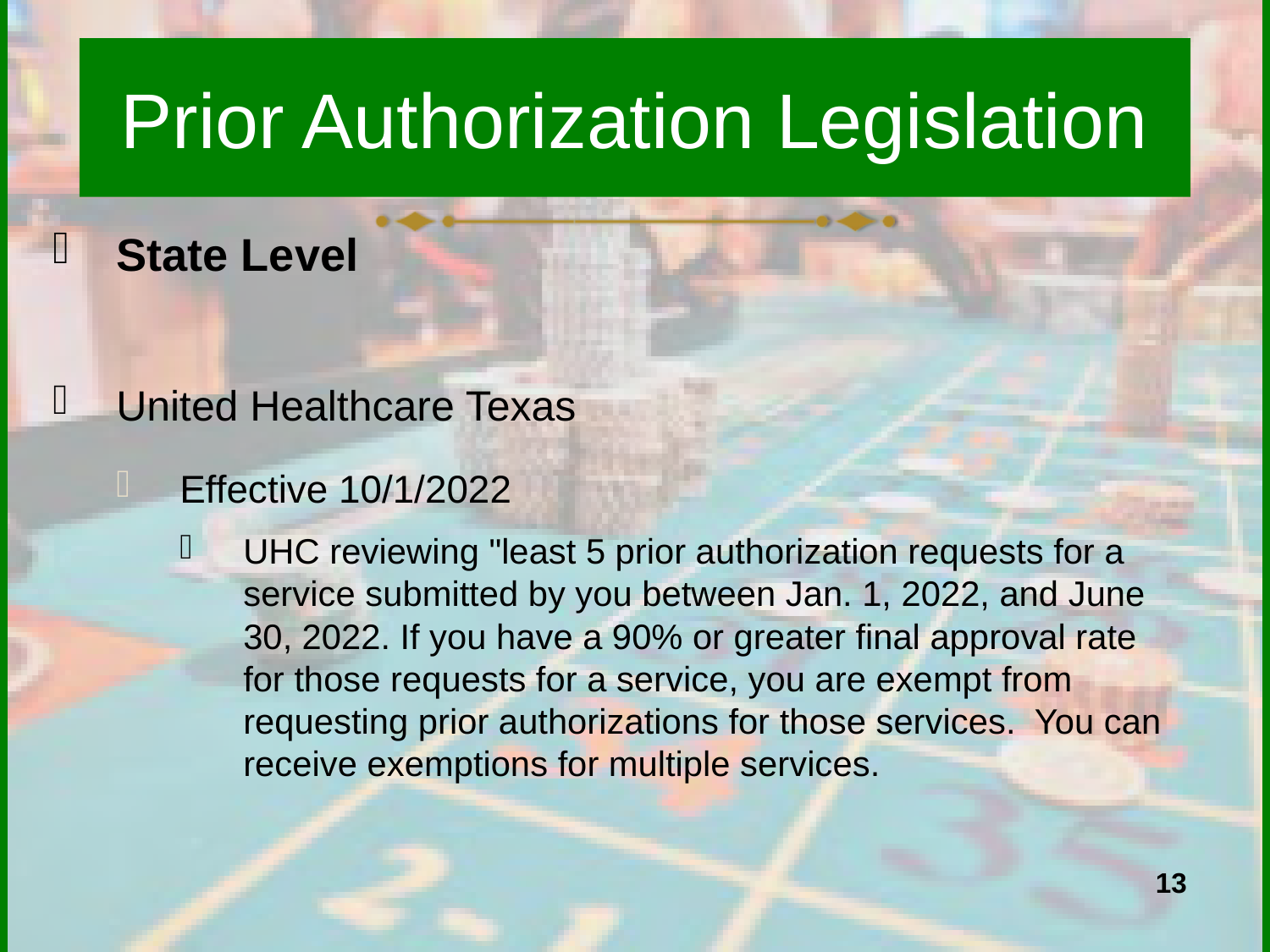

# Prior Authorization Legislation
State Level

United Healthcare Texas
Effective 10/1/2022
UHC reviewing "least 5 prior authorization requests for a service submitted by you between Jan. 1, 2022, and June 30, 2022. If you have a 90% or greater final approval rate for those requests for a service, you are exempt from requesting prior authorizations for those services.  You can receive exemptions for multiple services.

13